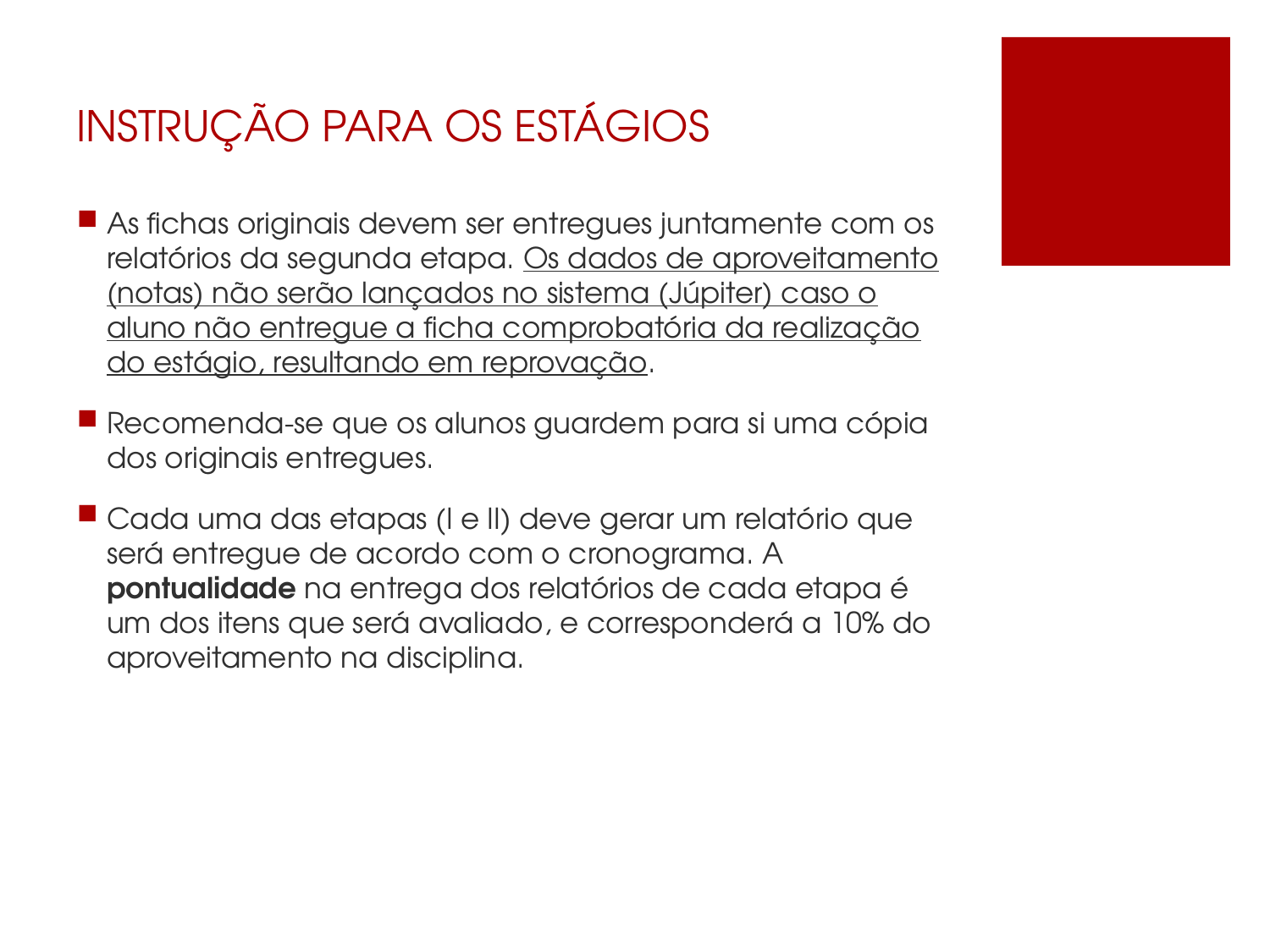

# INSTRUÇÃO PARA OS ESTÁGIOS
As fichas originais devem ser entregues juntamente com os relatórios da segunda etapa. Os dados de aproveitamento (notas) não serão lançados no sistema (Júpiter) caso o aluno não entregue a ficha comprobatória da realização do estágio, resultando em reprovação.
Recomenda-se que os alunos guardem para si uma cópia dos originais entregues.
Cada uma das etapas (I e II) deve gerar um relatório que será entregue de acordo com o cronograma. A pontualidade na entrega dos relatórios de cada etapa é um dos itens que será avaliado, e corresponderá a 10% do aproveitamento na disciplina.